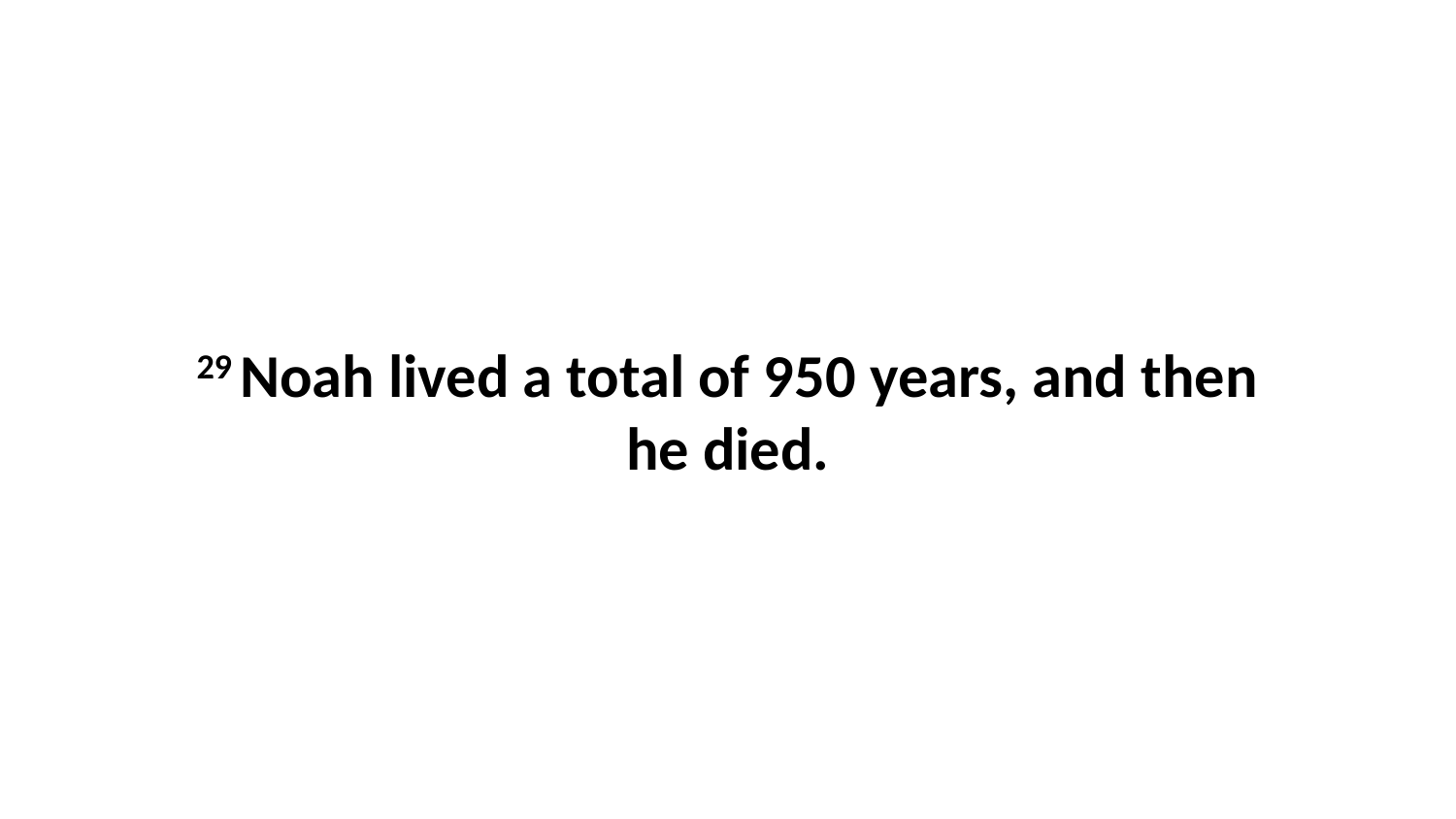

29 Noah lived a total of 950 years, and then he died.